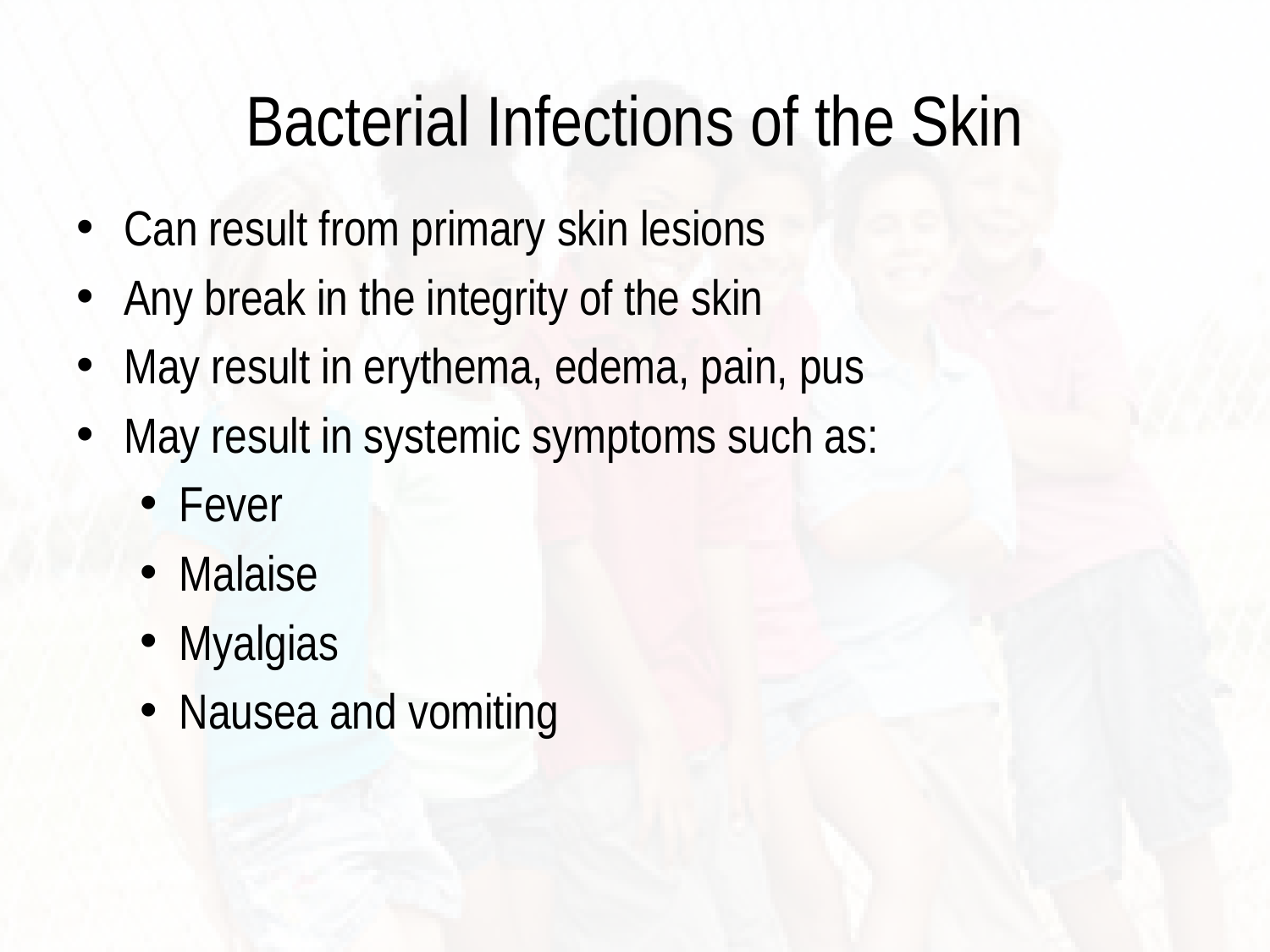

# Bacterial Infections of the Skin
Can result from primary skin lesions
Any break in the integrity of the skin
May result in erythema, edema, pain, pus
May result in systemic symptoms such as:
Fever
Malaise
Myalgias
Nausea and vomiting